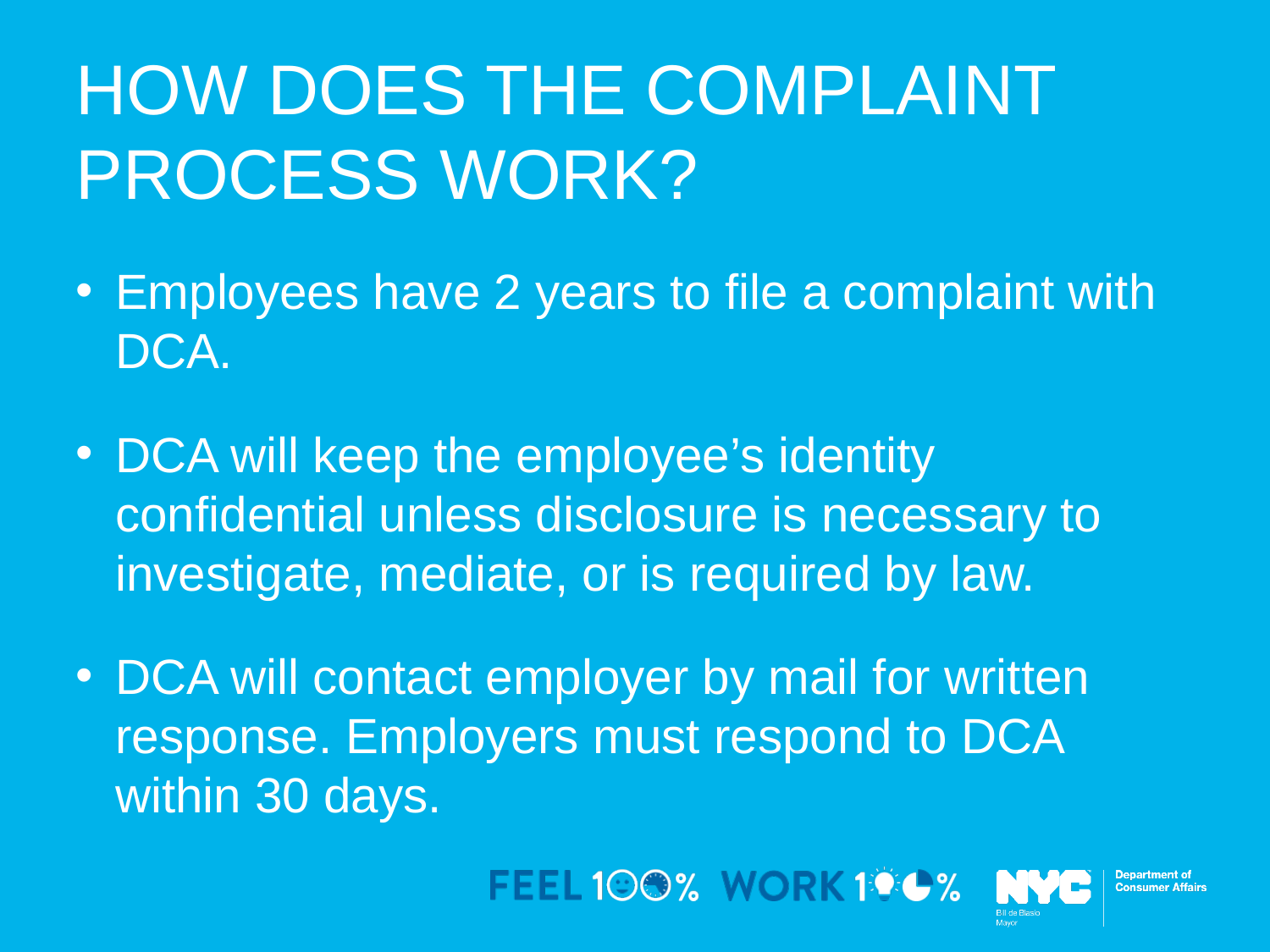

# How does THE complaint PROCESS WORK?
Employees have 2 years to file a complaint with DCA.

DCA will keep the employee’s identity confidential unless disclosure is necessary to investigate, mediate, or is required by law.

DCA will contact employer by mail for written response. Employers must respond to DCA within 30 days.